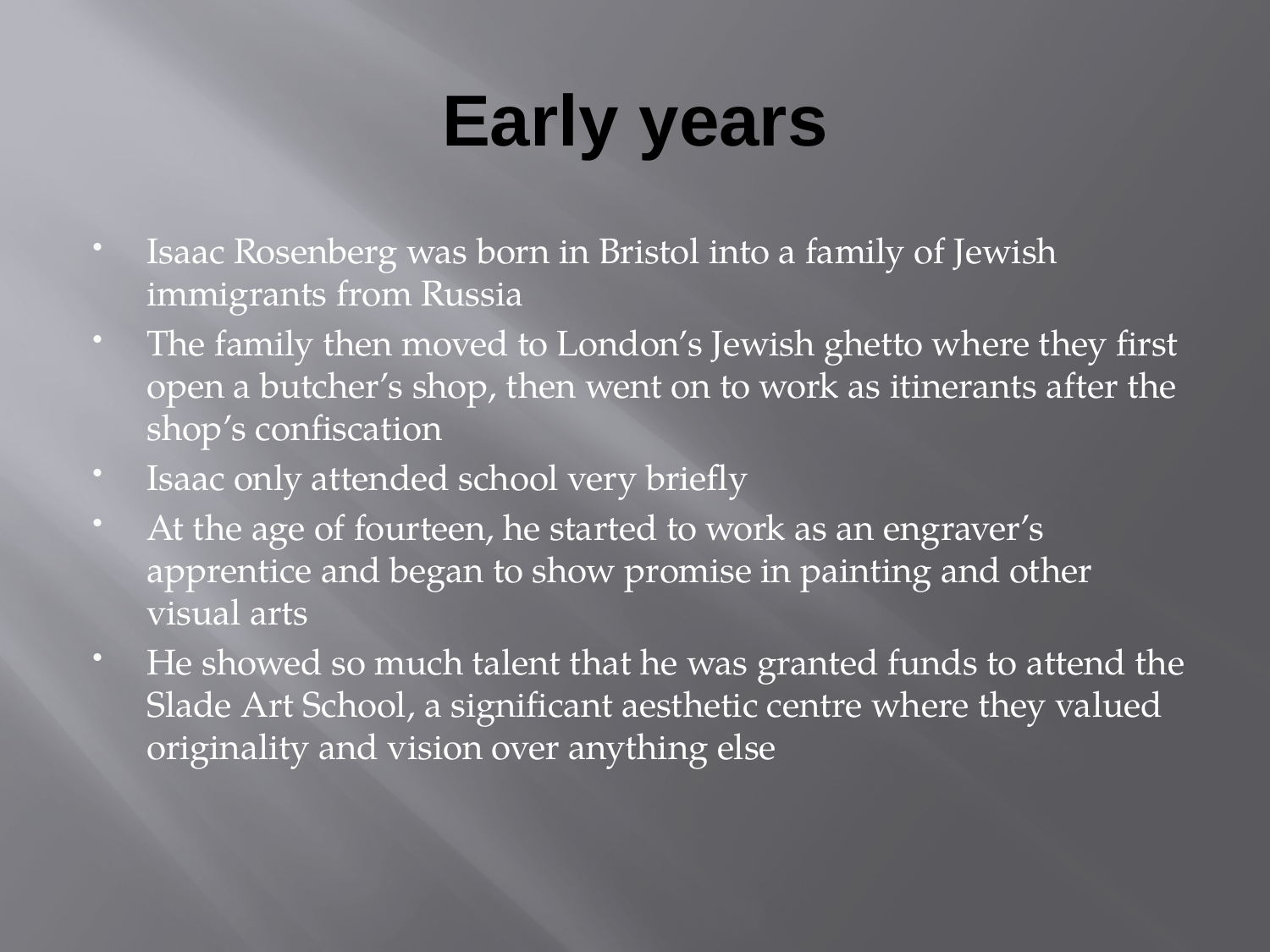

# Early years
Isaac Rosenberg was born in Bristol into a family of Jewish immigrants from Russia
The family then moved to London’s Jewish ghetto where they first open a butcher’s shop, then went on to work as itinerants after the shop’s confiscation
Isaac only attended school very briefly
At the age of fourteen, he started to work as an engraver’s apprentice and began to show promise in painting and other visual arts
He showed so much talent that he was granted funds to attend the Slade Art School, a significant aesthetic centre where they valued originality and vision over anything else